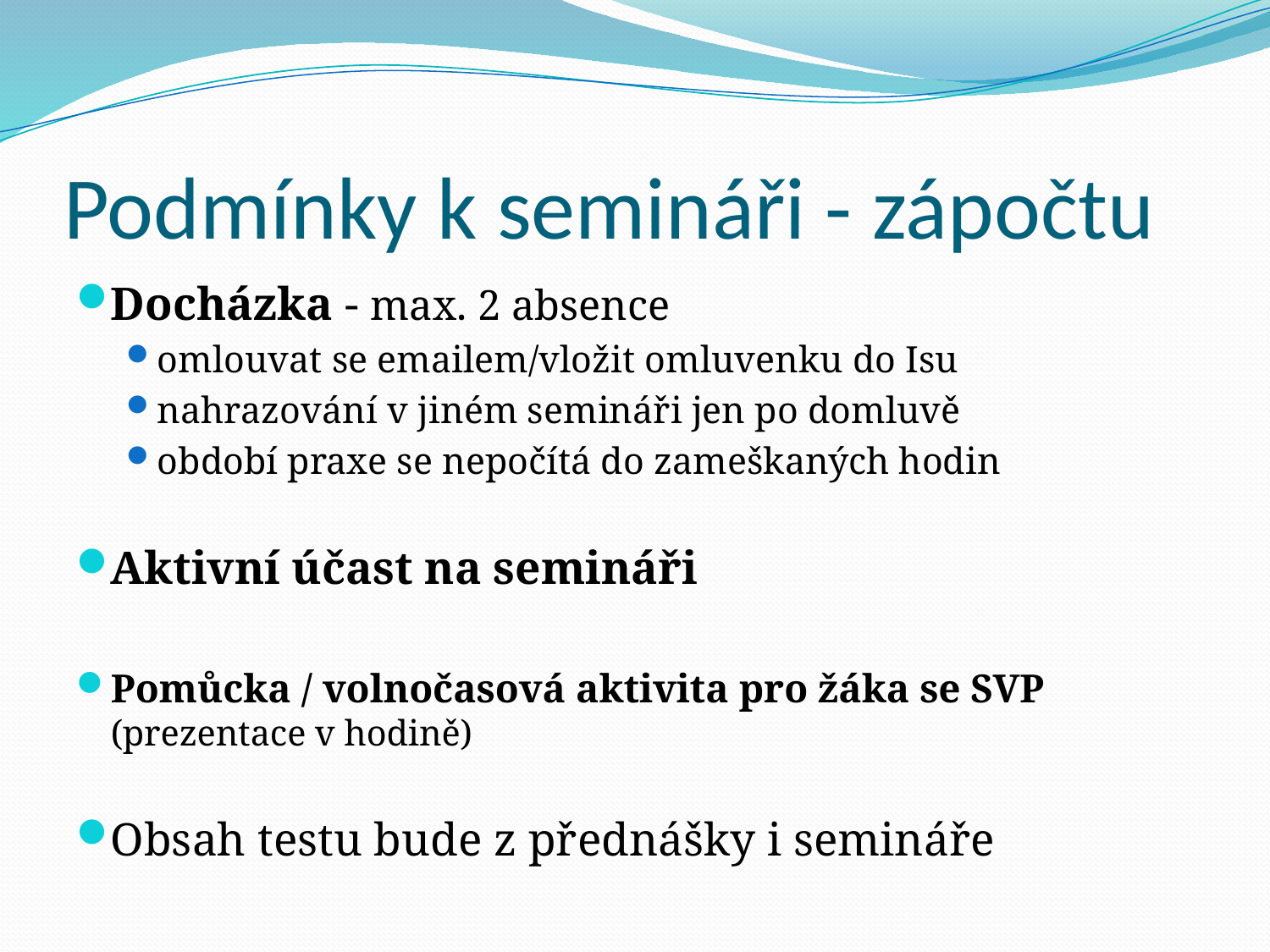

# Podmínky k semináři - zápočtu
Docházka - max. 2 absence
omlouvat se emailem/vložit omluvenku do Isu
nahrazování v jiném semináři jen po domluvě
období praxe se nepočítá do zameškaných hodin

Aktivní účast na semináři

Pomůcka / volnočasová aktivita pro žáka se SVP (prezentace v hodině)

Obsah testu bude z přednášky i semináře